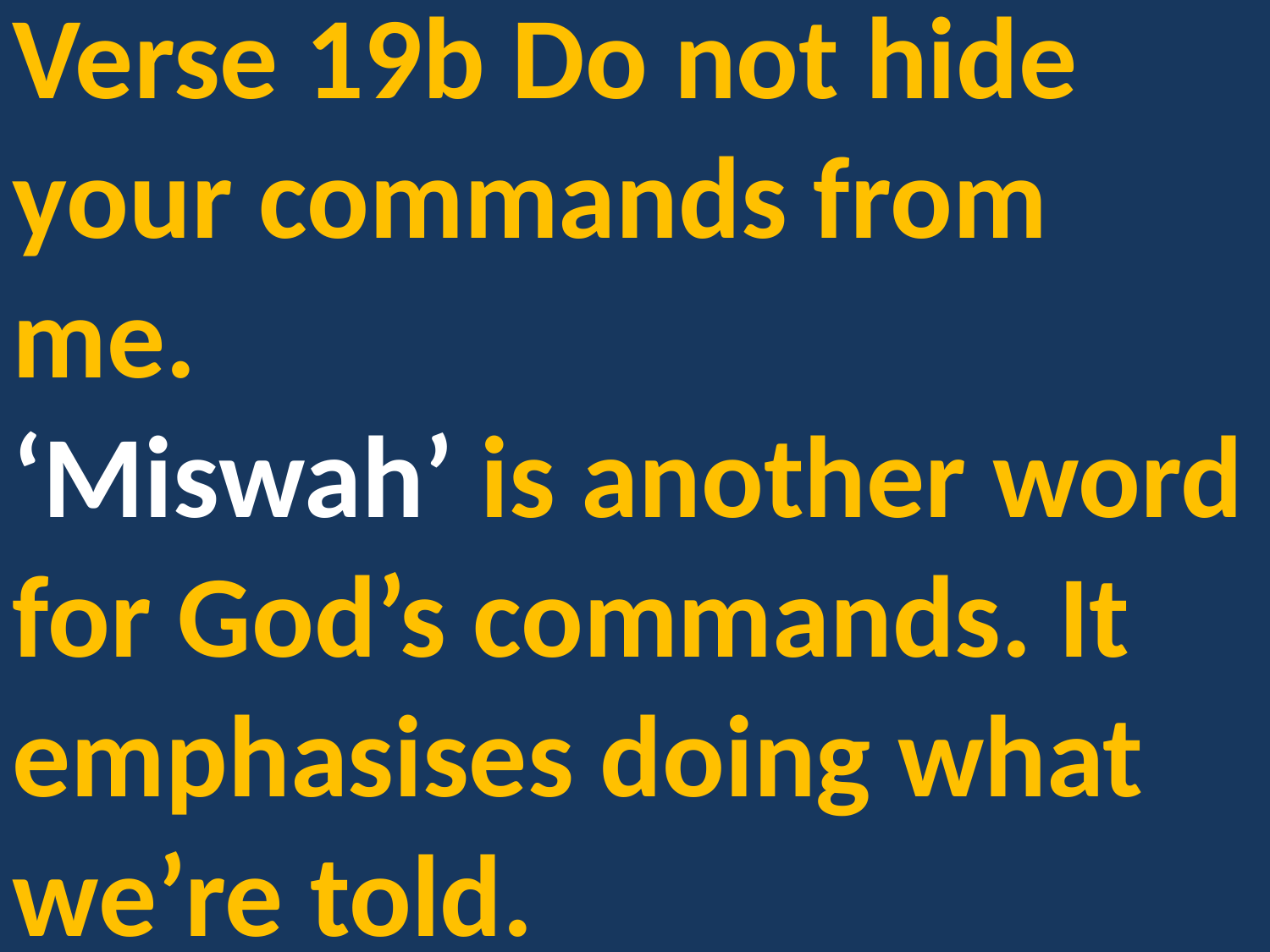

Verse 19b Do not hide your commands from me.
‘Miswah’ is another word for God’s commands. It emphasises doing what we’re told.